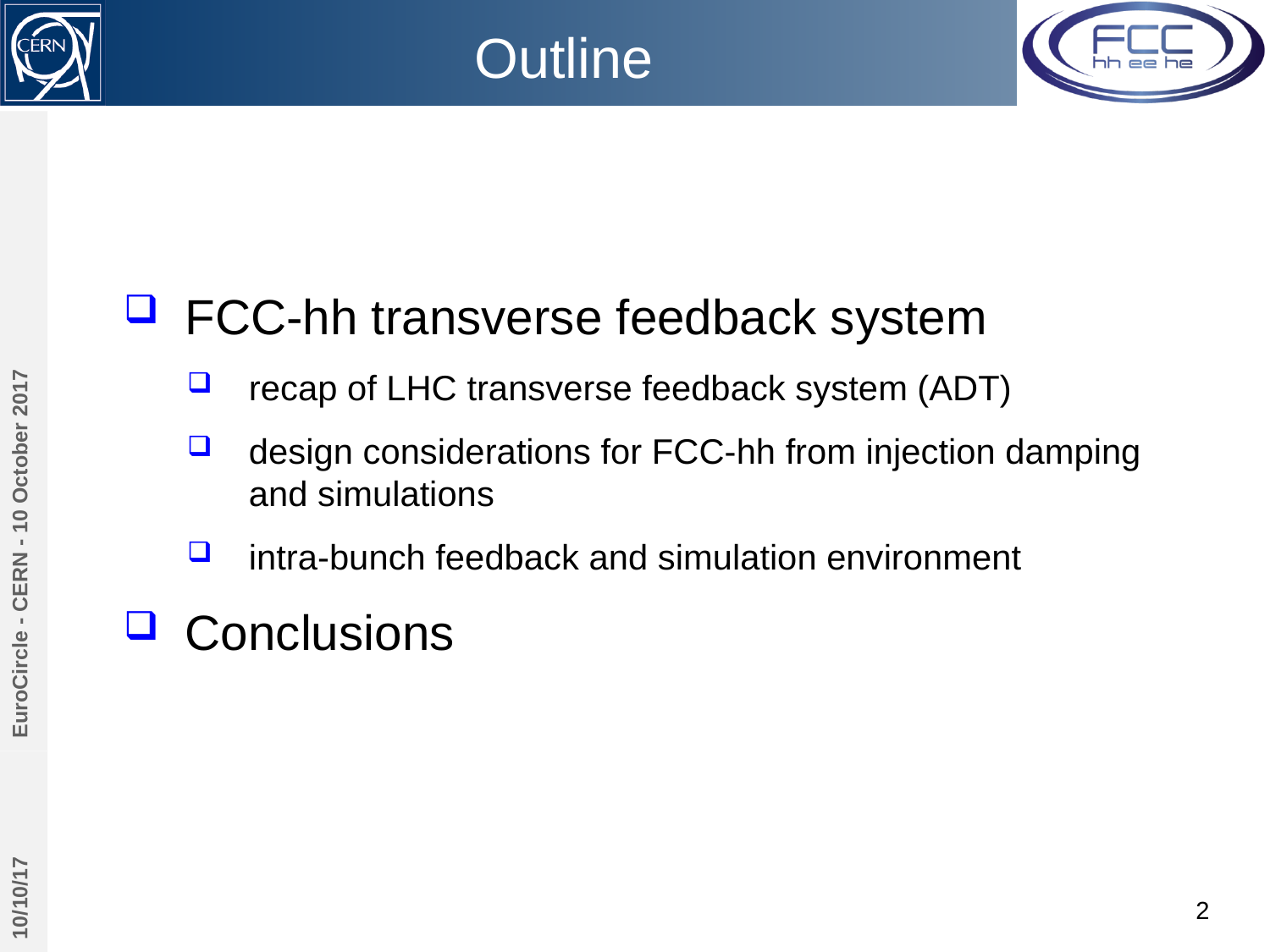

# Outline
FCC-hh transverse feedback system
recap of LHC transverse feedback system (ADT)
design considerations for FCC-hh from injection damping and simulations
intra-bunch feedback and simulation environment
Conclusions
EuroCircle - CERN - 10 October 2017
10/10/17
2